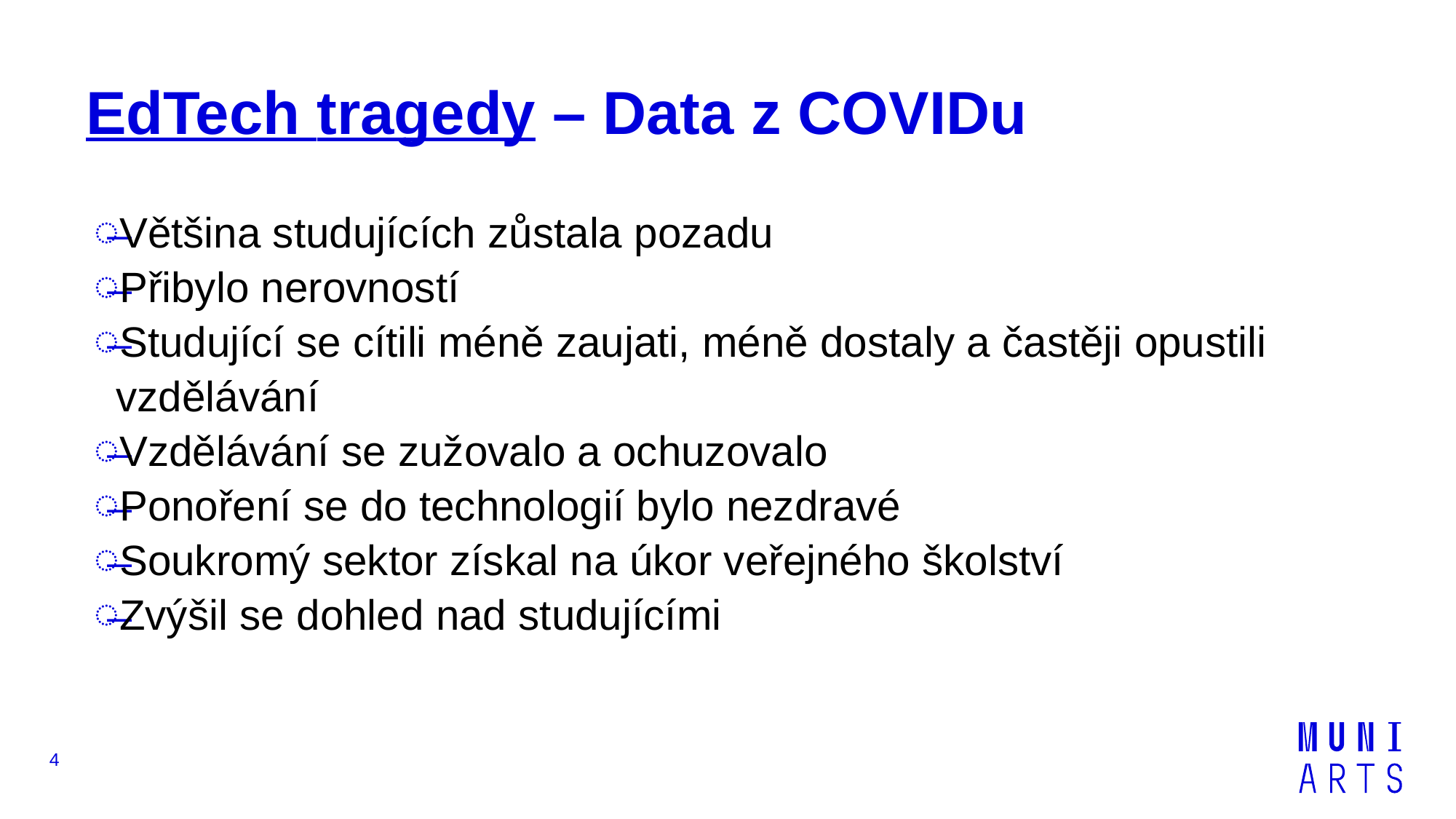

# EdTech tragedy – Data z COVIDu
Většina studujících zůstala pozadu
Přibylo nerovností
Studující se cítili méně zaujati, méně dostaly a častěji opustili vzdělávání
Vzdělávání se zužovalo a ochuzovalo
Ponoření se do technologií bylo nezdravé
Soukromý sektor získal na úkor veřejného školství
Zvýšil se dohled nad studujícími
4